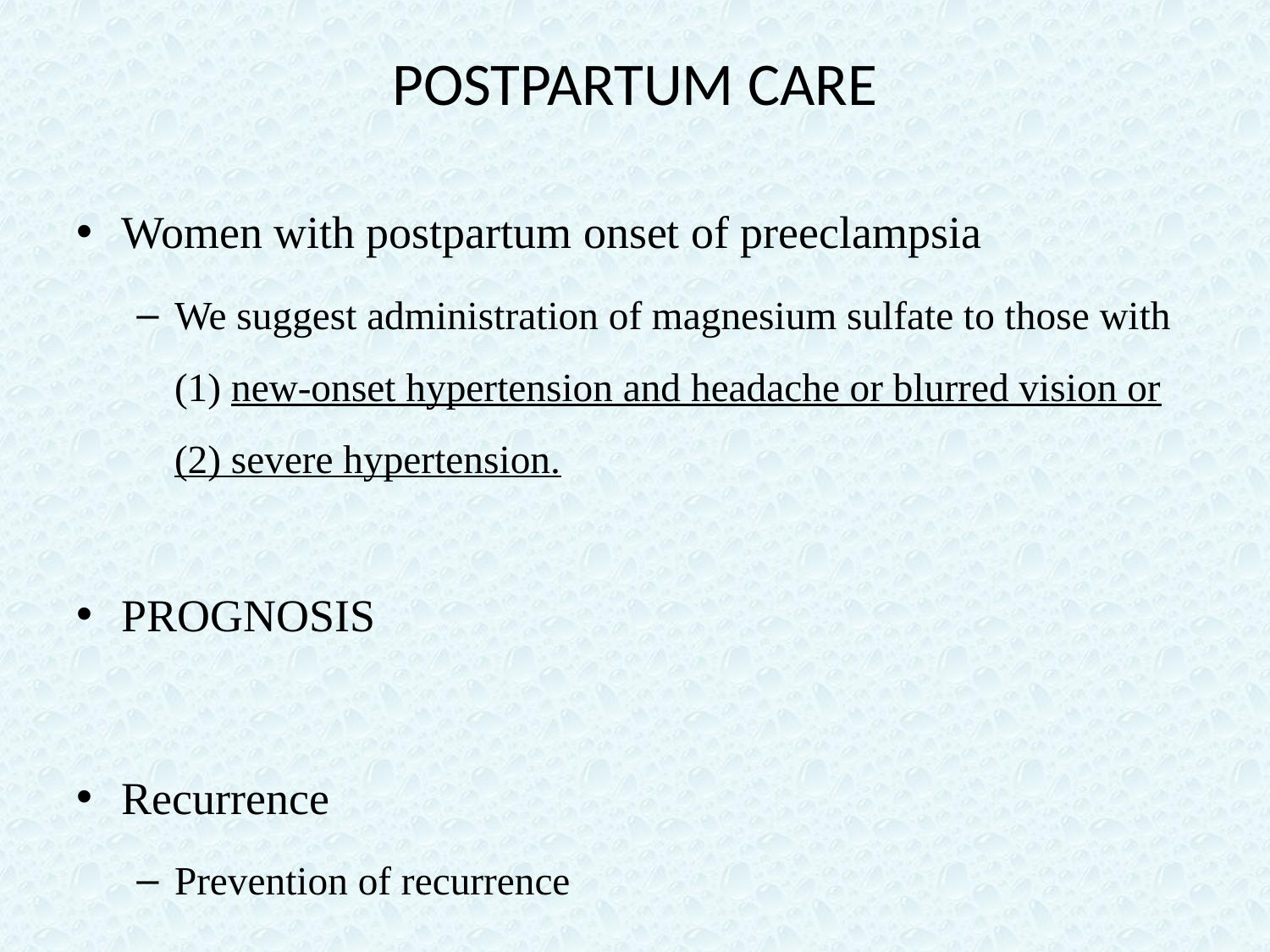

# POSTPARTUM CARE
Women with postpartum onset of preeclampsia
We suggest administration of magnesium sulfate to those with (1) new-onset hypertension and headache or blurred vision or (2) severe hypertension.

PROGNOSIS

Recurrence
Prevention of recurrence